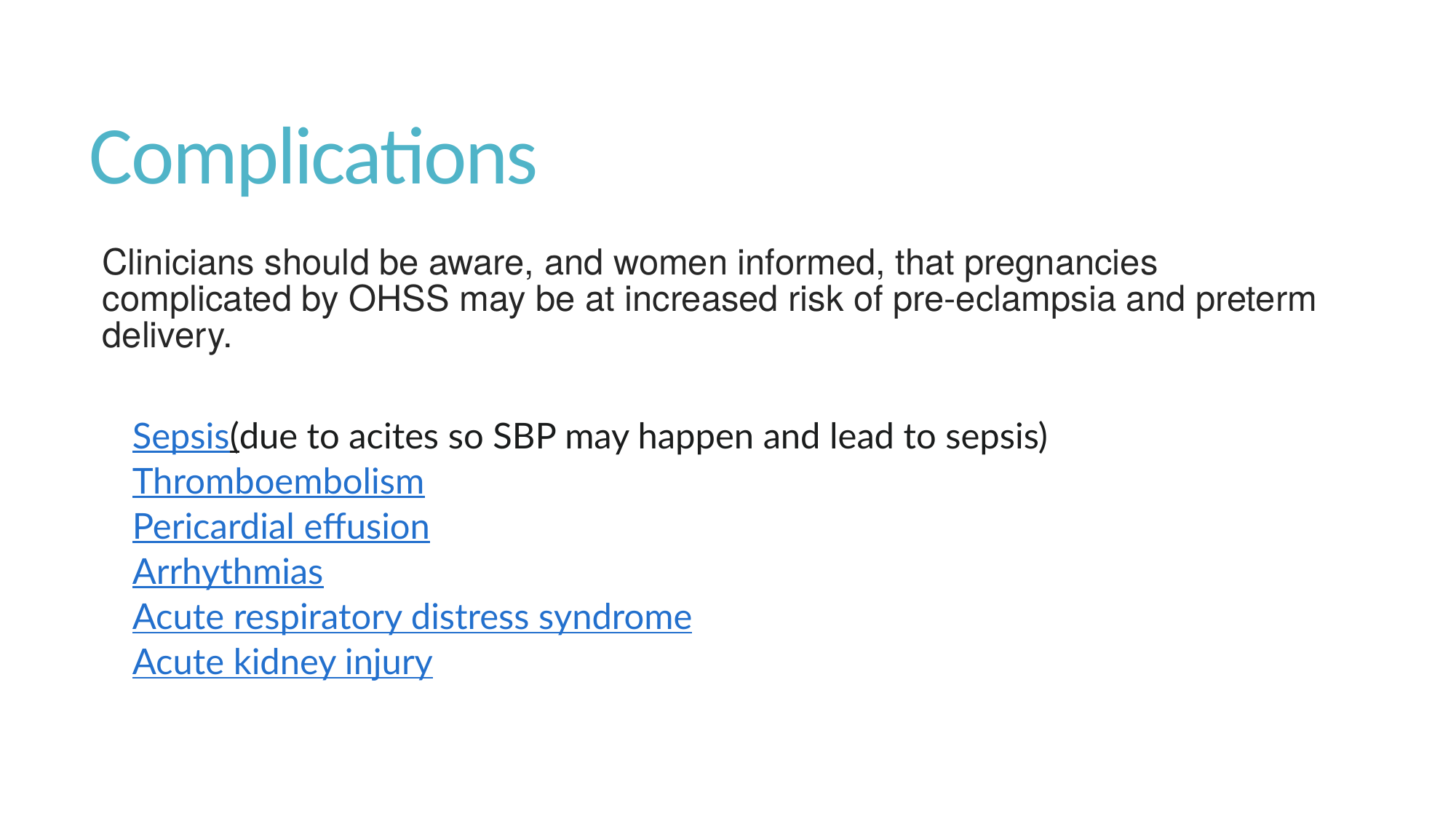

# Complications
Clinicians should be aware, and women informed, that pregnancies complicated by OHSS may be at increased risk of pre-eclampsia and preterm delivery.

Sepsis(due to acites so SBP may happen and lead to sepsis)
Thromboembolism
Pericardial effusion
Arrhythmias
Acute respiratory distress syndrome
Acute kidney injury